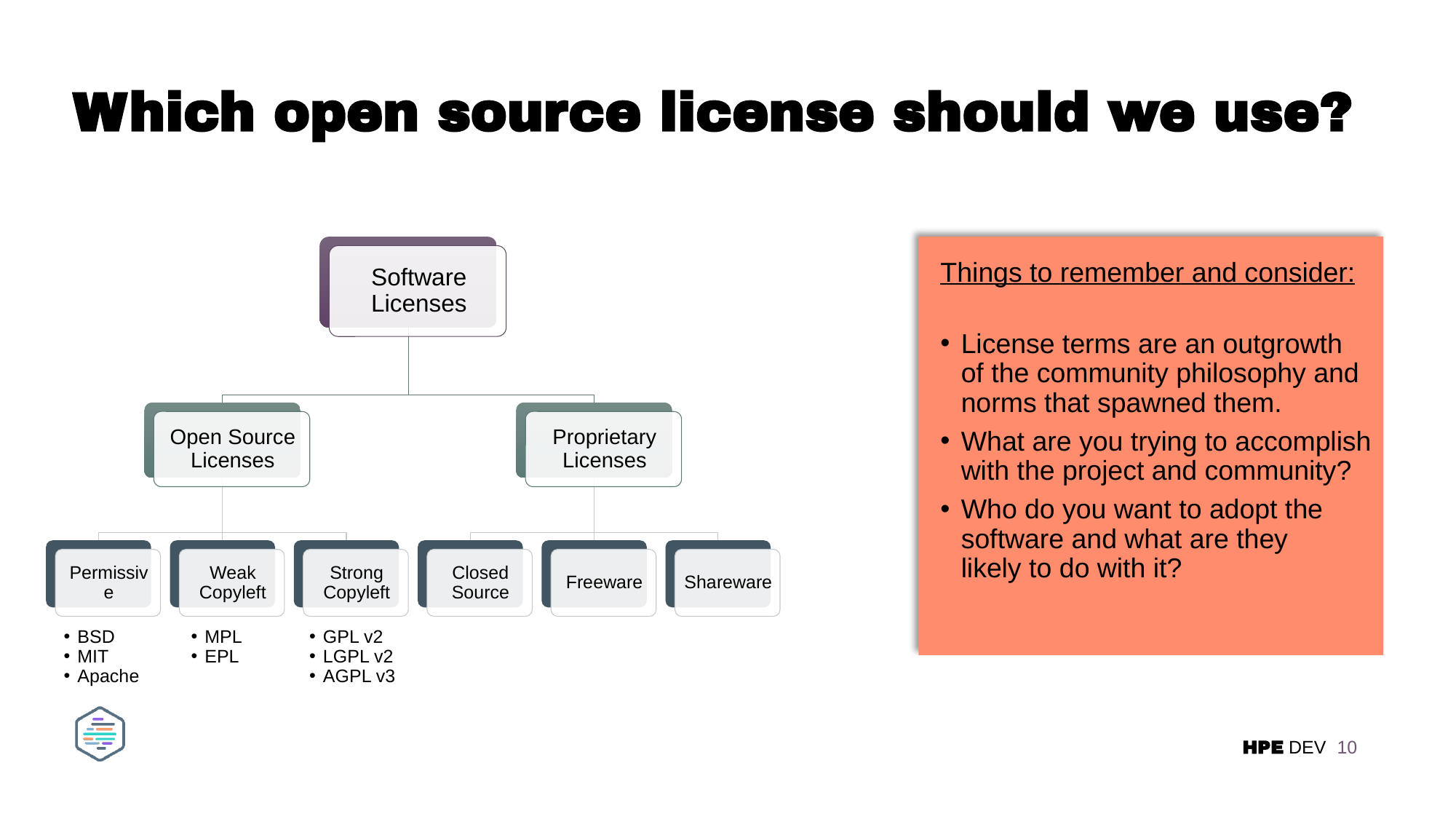

# Which open source license should we use?
Software Licenses
Open Source Licenses
Permissive
Weak Copyleft
Strong Copyleft
Proprietary Licenses
Closed Source
Freeware
Shareware
Things to remember and consider:
License terms are an outgrowth
of the community philosophy and
norms that spawned them.
What are you trying to accomplish
with the project and community?
Who do you want to adopt the
software and what are they
likely to do with it?
BSD
MIT
Apache
MPL
EPL
GPL v2
LGPL v2
AGPL v3
10